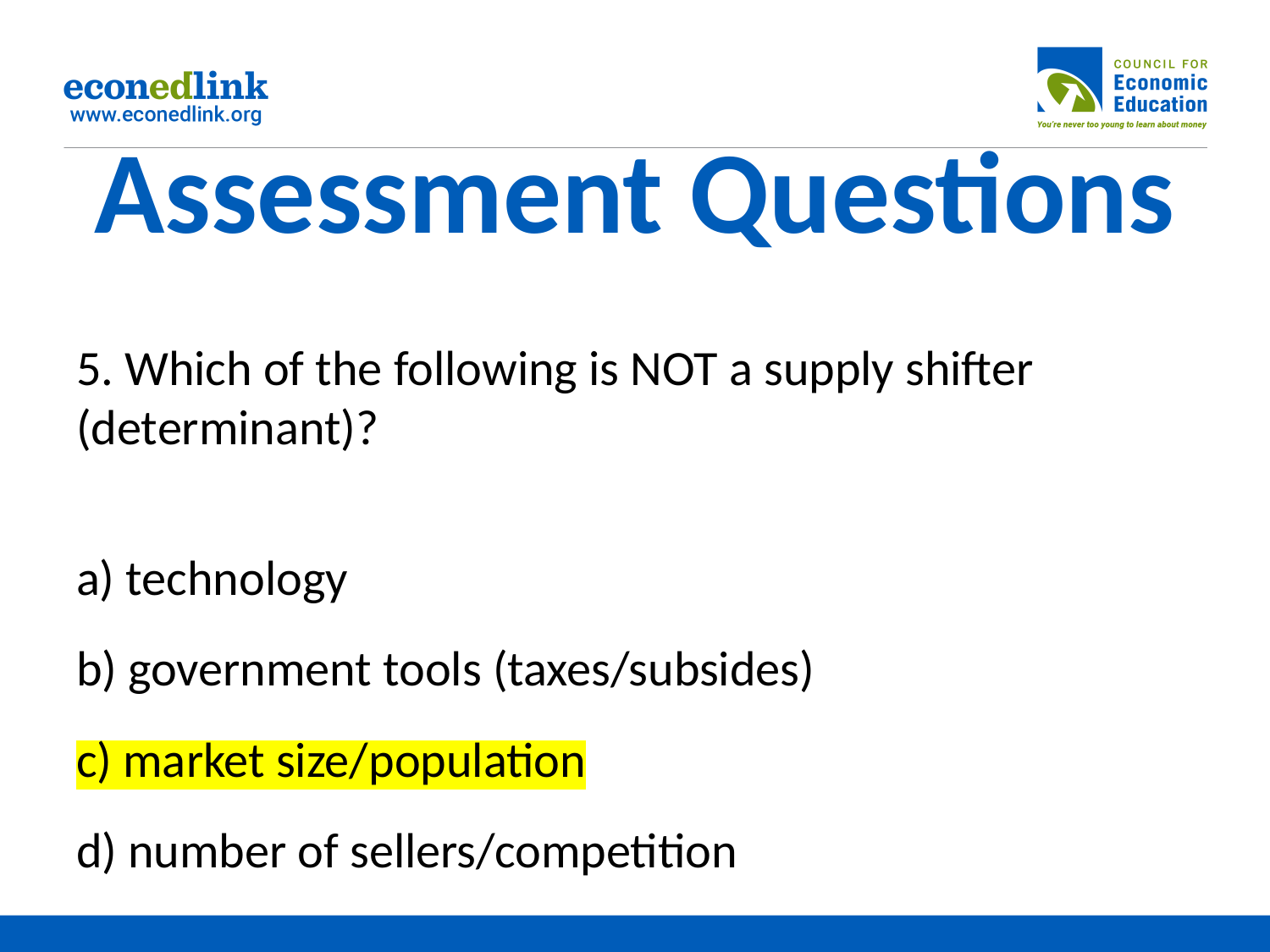

# Assessment Questions
5. Which of the following is NOT a supply shifter (determinant)?
a) technology
b) government tools (taxes/subsides)
c) market size/population
d) number of sellers/competition